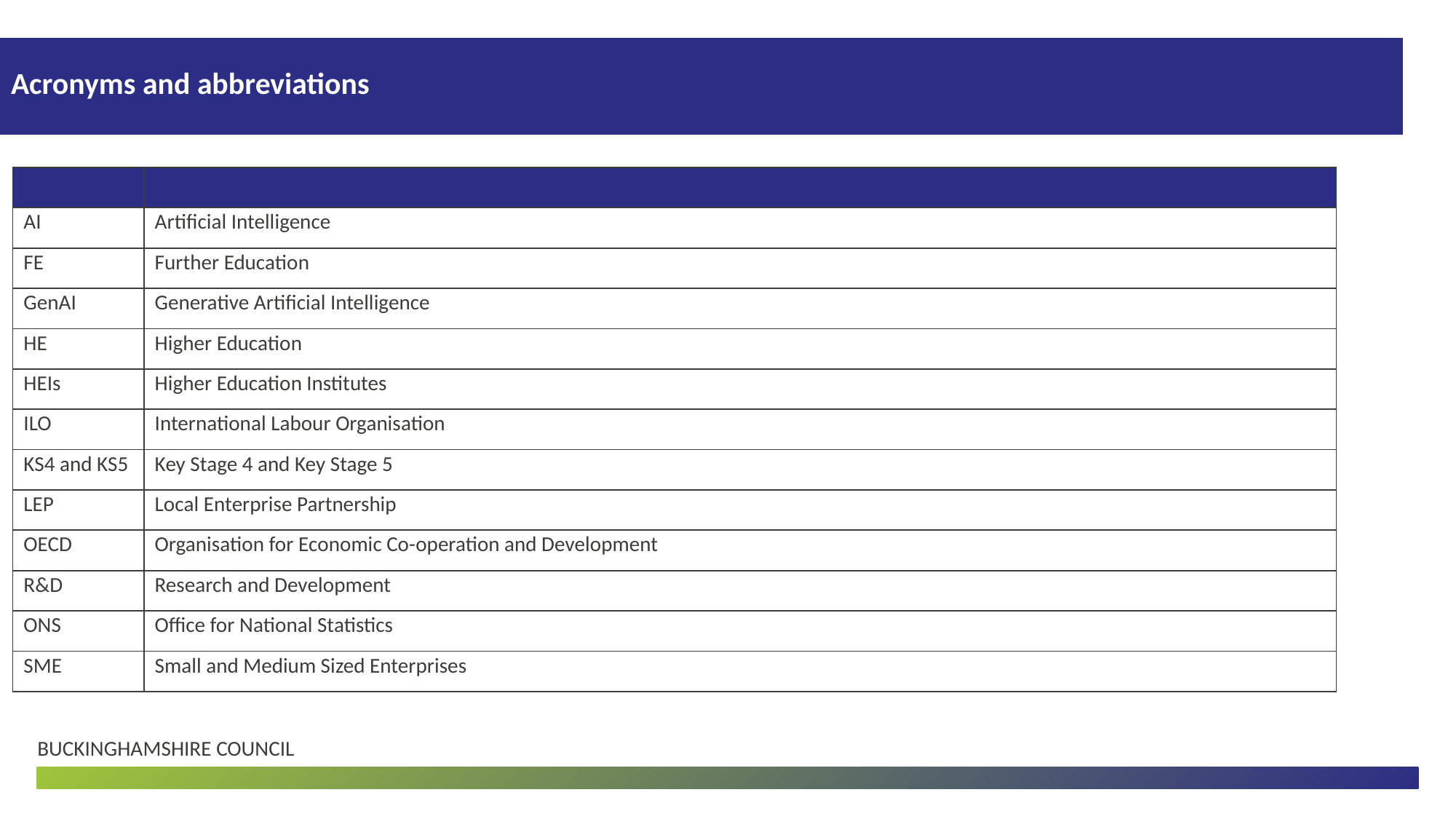

Acronyms and abbreviations
|  |  |
| --- | --- |
| AI | Artificial Intelligence |
| FE | Further Education |
| GenAI | Generative Artificial Intelligence |
| HE | Higher Education |
| HEIs | Higher Education Institutes |
| ILO | International Labour Organisation |
| KS4 and KS5 | Key Stage 4 and Key Stage 5 |
| LEP | Local Enterprise Partnership |
| OECD | Organisation for Economic Co-operation and Development |
| R&D | Research and Development |
| ONS | Office for National Statistics |
| SME | Small and Medium Sized Enterprises |